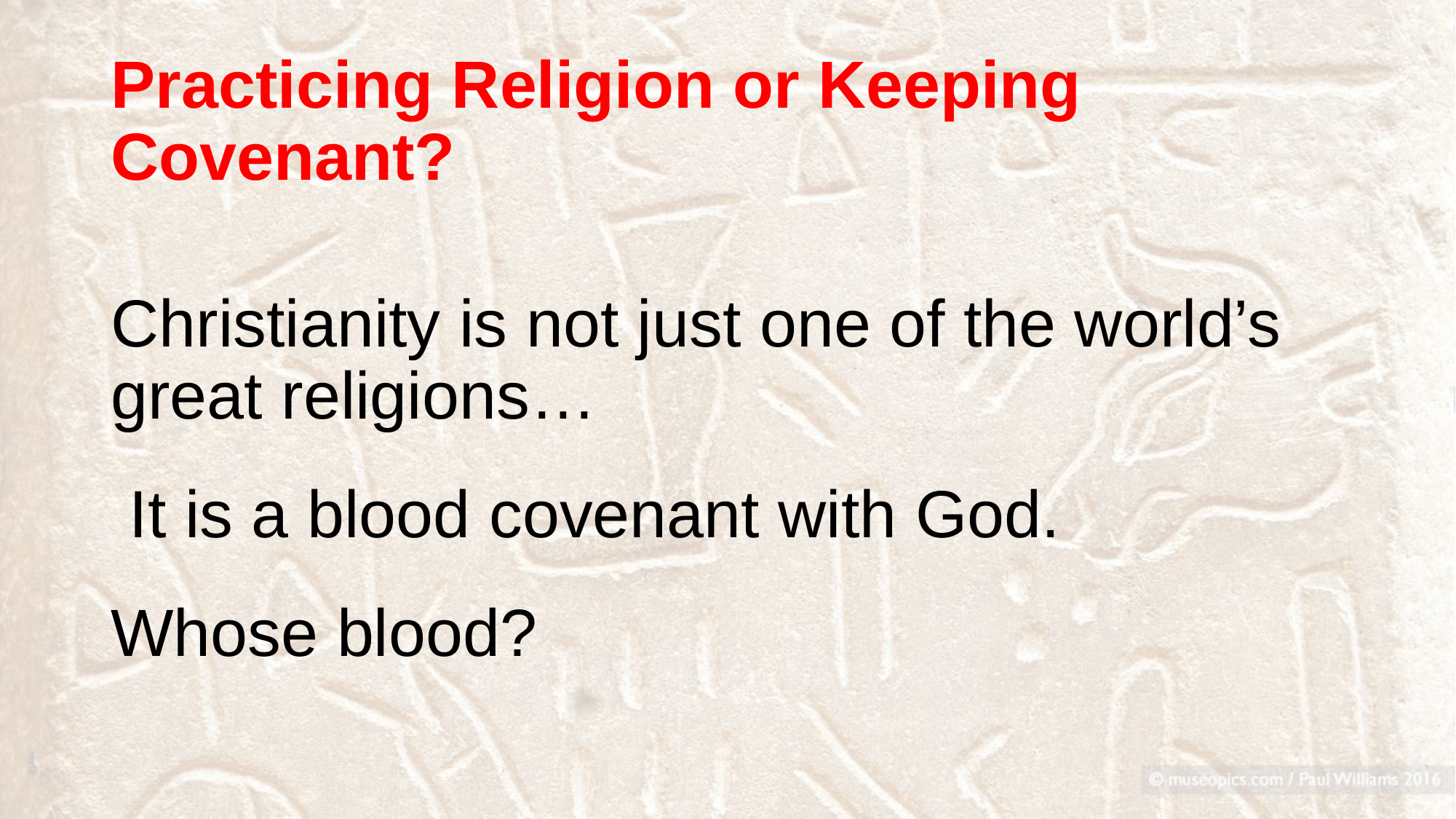

# Practicing Religion or Keeping Covenant?

Christianity is not just one of the world’s great religions…

 It is a blood covenant with God.

Whose blood?